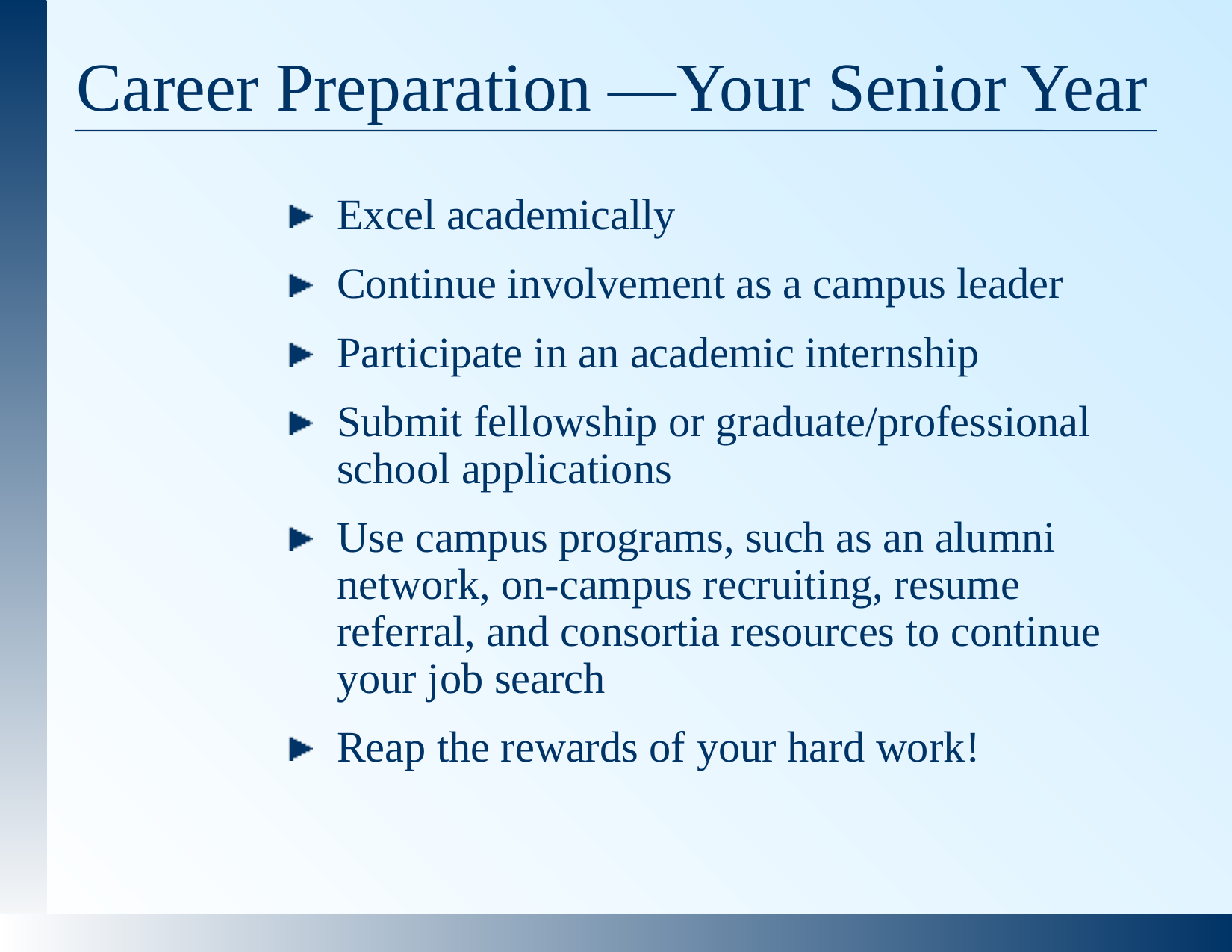

Career Preparation —Your Senior Year

Excel academically
Continue involvement as a campus leader
Participate in an academic internship
Submit fellowship or graduate/professional school applications
Use campus programs, such as an alumni network, on-campus recruiting, resume referral, and consortia resources to continue your job search
Reap the rewards of your hard work!